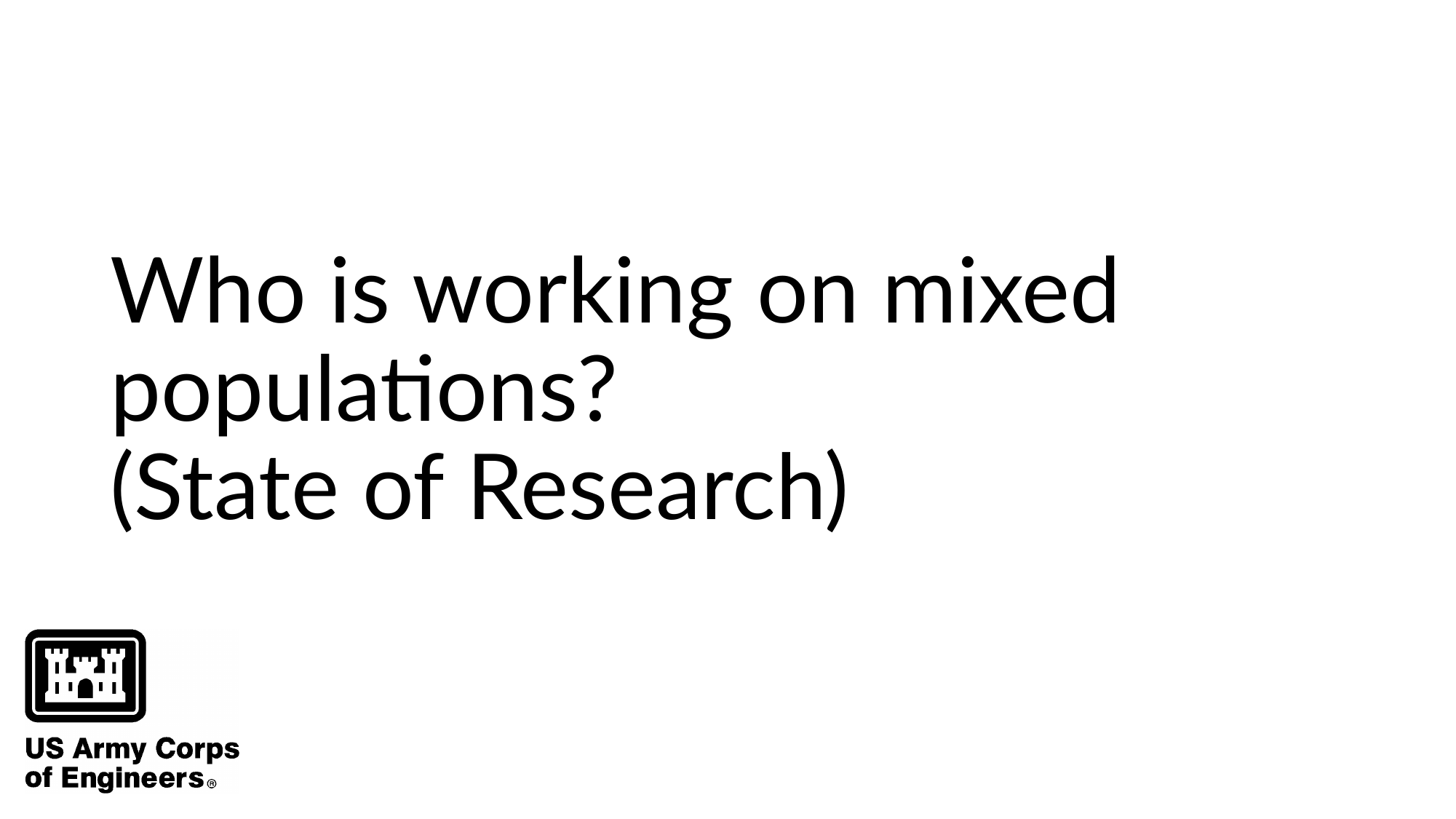

# Who is working on mixed populations? (State of Research)